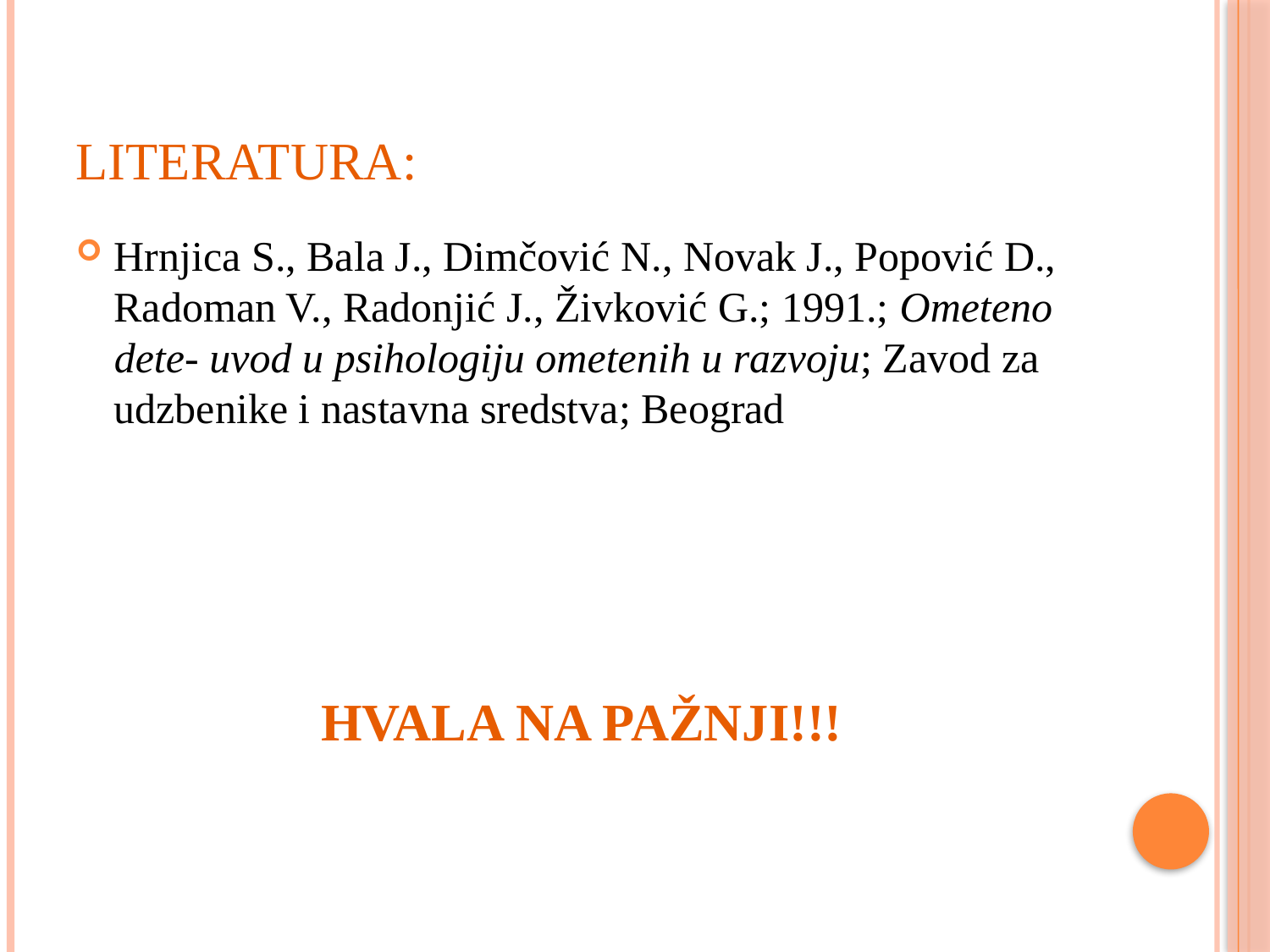

# LITERATURA:
Hrnjica S., Bala J., Dimčović N., Novak J., Popović D., Radoman V., Radonjić J., Živković G.; 1991.; Ometeno dete- uvod u psihologiju ometenih u razvoju; Zavod za udzbenike i nastavna sredstva; Beograd

HVALA NA PAŽNJI!!!